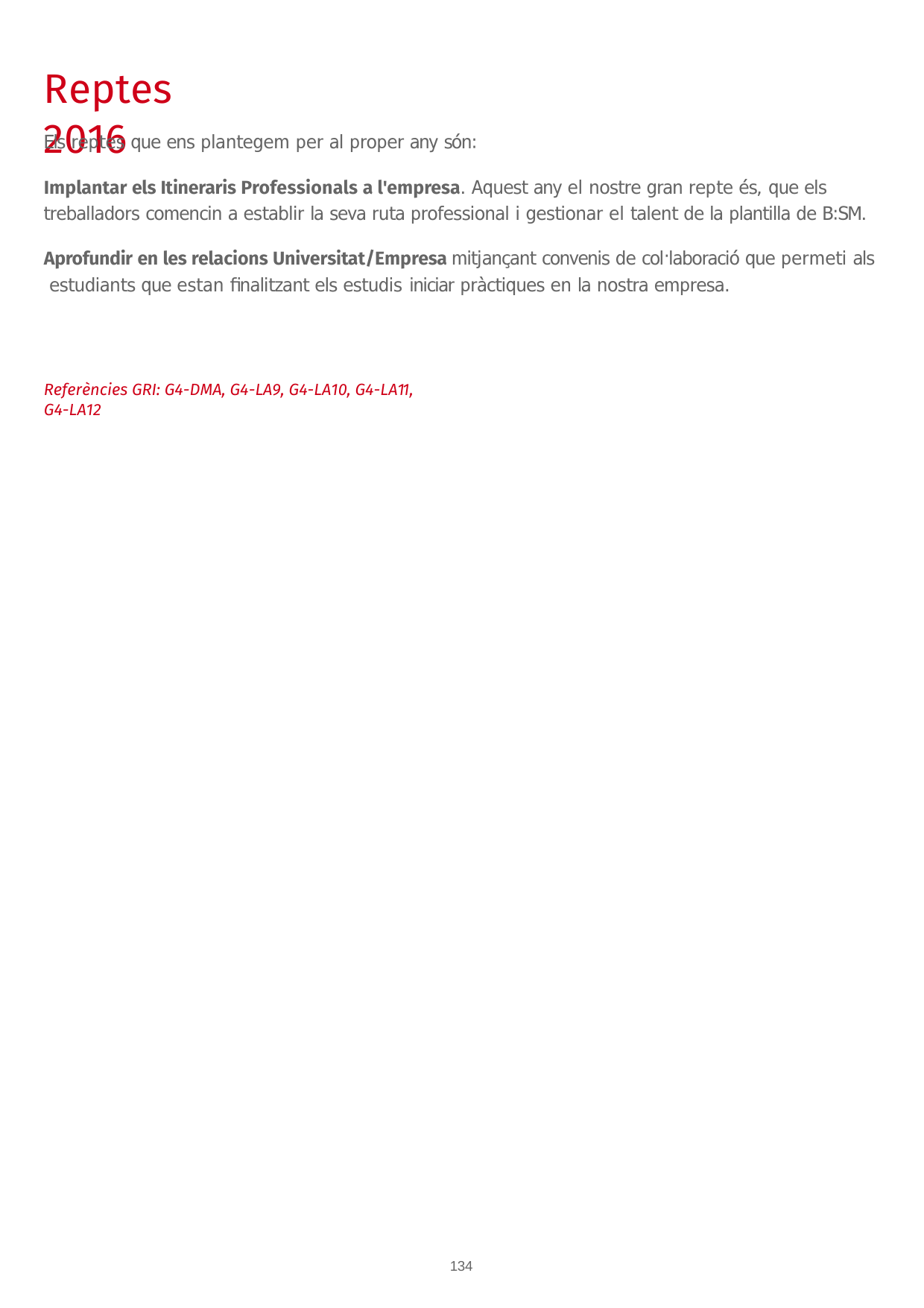

# Reptes 2016
Els reptes que ens plantegem per al proper any són:

Implantar els Itineraris Professionals a l'empresa. Aquest any el nostre gran repte és, que els
treballadors comencin a establir la seva ruta professional i gestionar el talent de la plantilla de B:SM.

Aprofundir en les relacions Universitat/Empresa mitjançant convenis de col·laboració que permeti als  estudiants que estan finalitzant els estudis iniciar pràctiques en la nostra empresa.
Referències GRI: G4-DMA, G4-LA9, G4-LA10, G4-LA11, G4-LA12
134